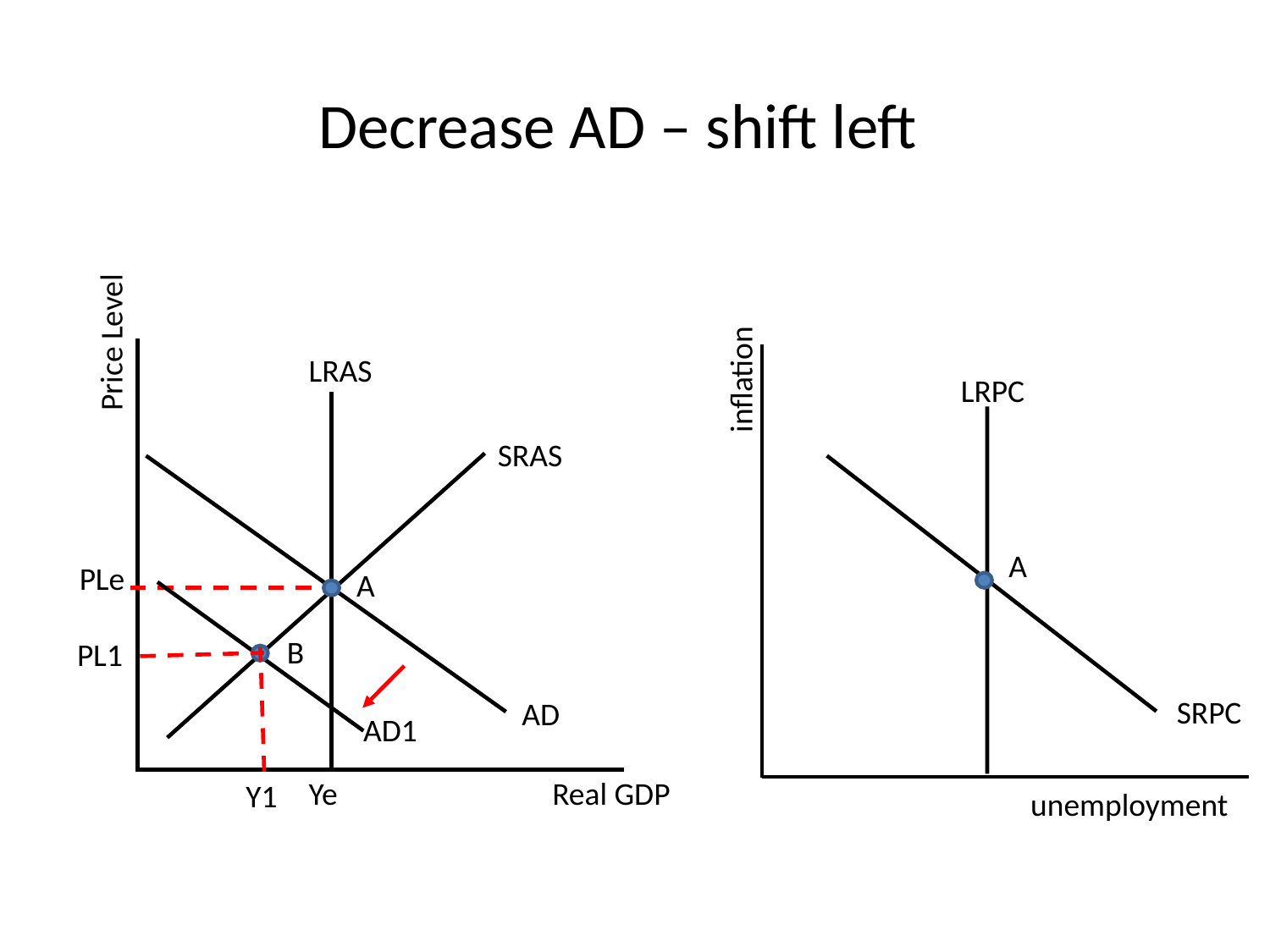

Decrease AD – shift left
Price Level
inflation
LRAS
LRPC
SRAS
A
PLe
A

B
PL1

SRPC
AD
AD1
Ye
Real GDP
Y1
unemployment